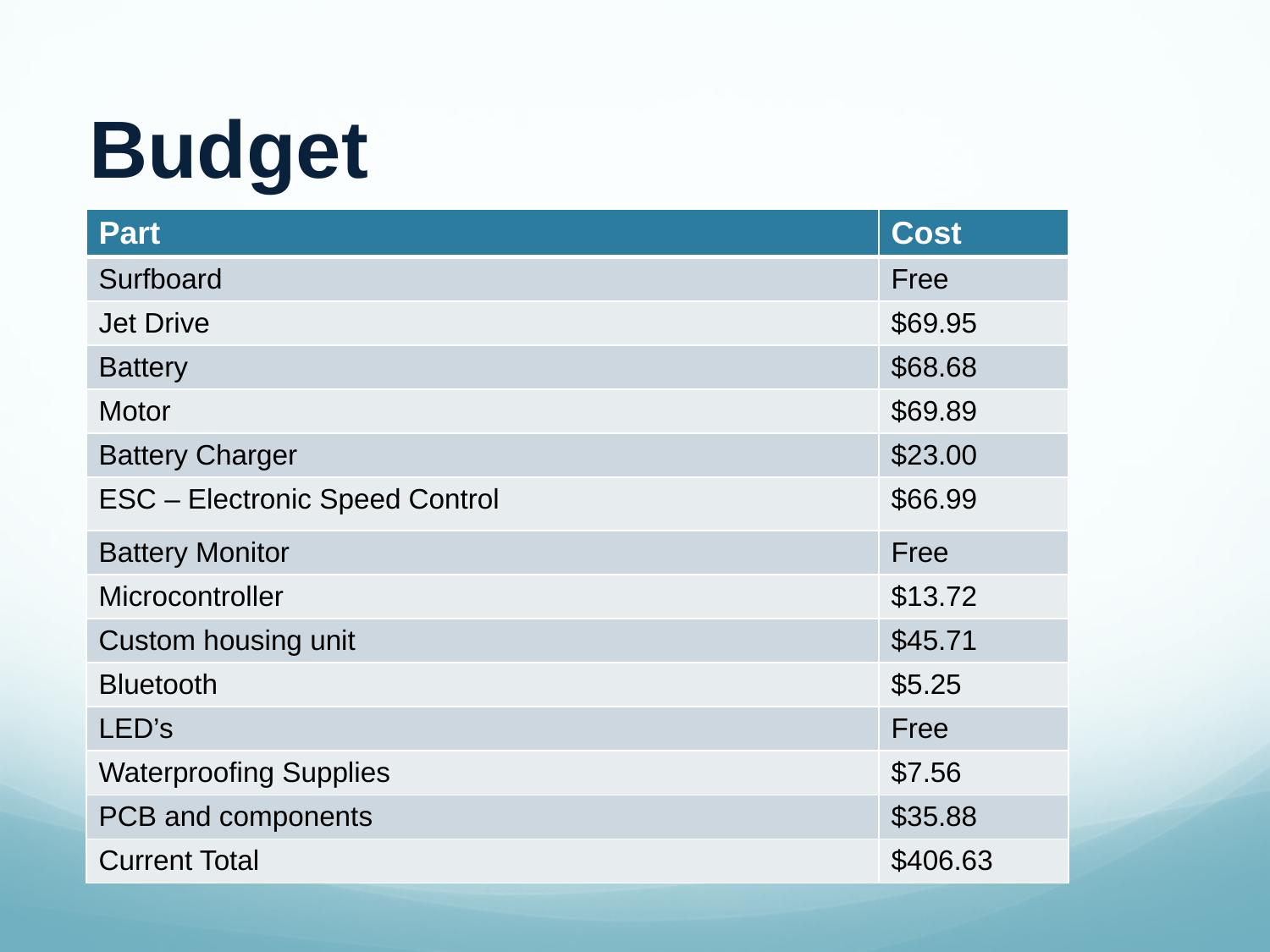

# Budget
| Part | Cost |
| --- | --- |
| Surfboard | Free |
| Jet Drive | $69.95 |
| Battery | $68.68 |
| Motor | $69.89 |
| Battery Charger | $23.00 |
| ESC – Electronic Speed Control | $66.99 |
| Battery Monitor | Free |
| Microcontroller | $13.72 |
| Custom housing unit | $45.71 |
| Bluetooth | $5.25 |
| LED’s | Free |
| Waterproofing Supplies | $7.56 |
| PCB and components | $35.88 |
| Current Total | $406.63 |